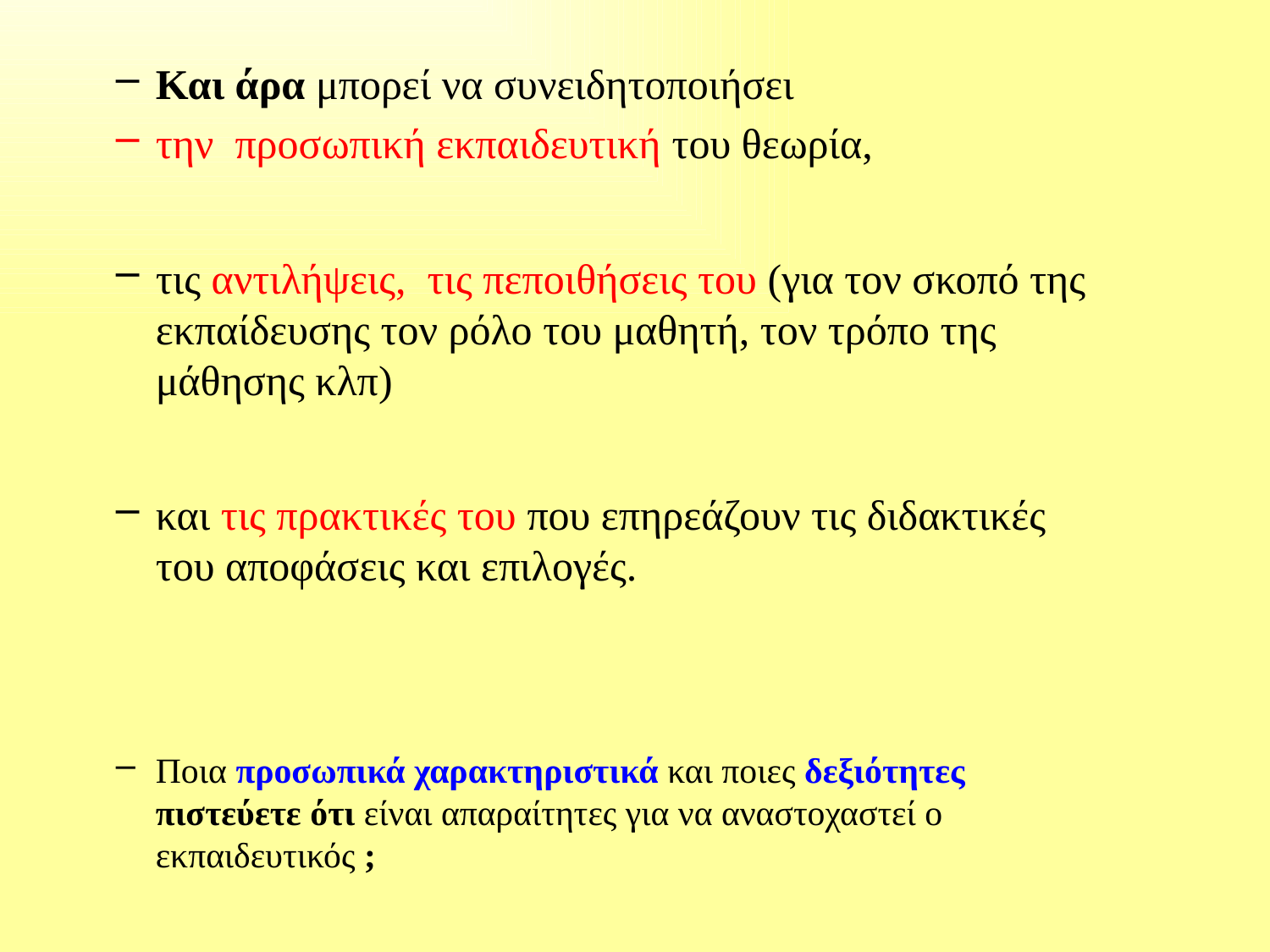

Και άρα μπορεί να συνειδητοποιήσει
την  προσωπική εκπαιδευτική του θεωρία,

τις αντιλήψεις,  τις πεποιθήσεις του (για τον σκοπό της εκπαίδευσης τον ρόλο του μαθητή, τον τρόπο της μάθησης κλπ)

και τις πρακτικές του που επηρεάζουν τις διδακτικές του αποφάσεις και επιλογές.

Ποια προσωπικά χαρακτηριστικά και ποιες δεξιότητες πιστεύετε ότι είναι απαραίτητες για να αναστοχαστεί ο εκπαιδευτικός ;